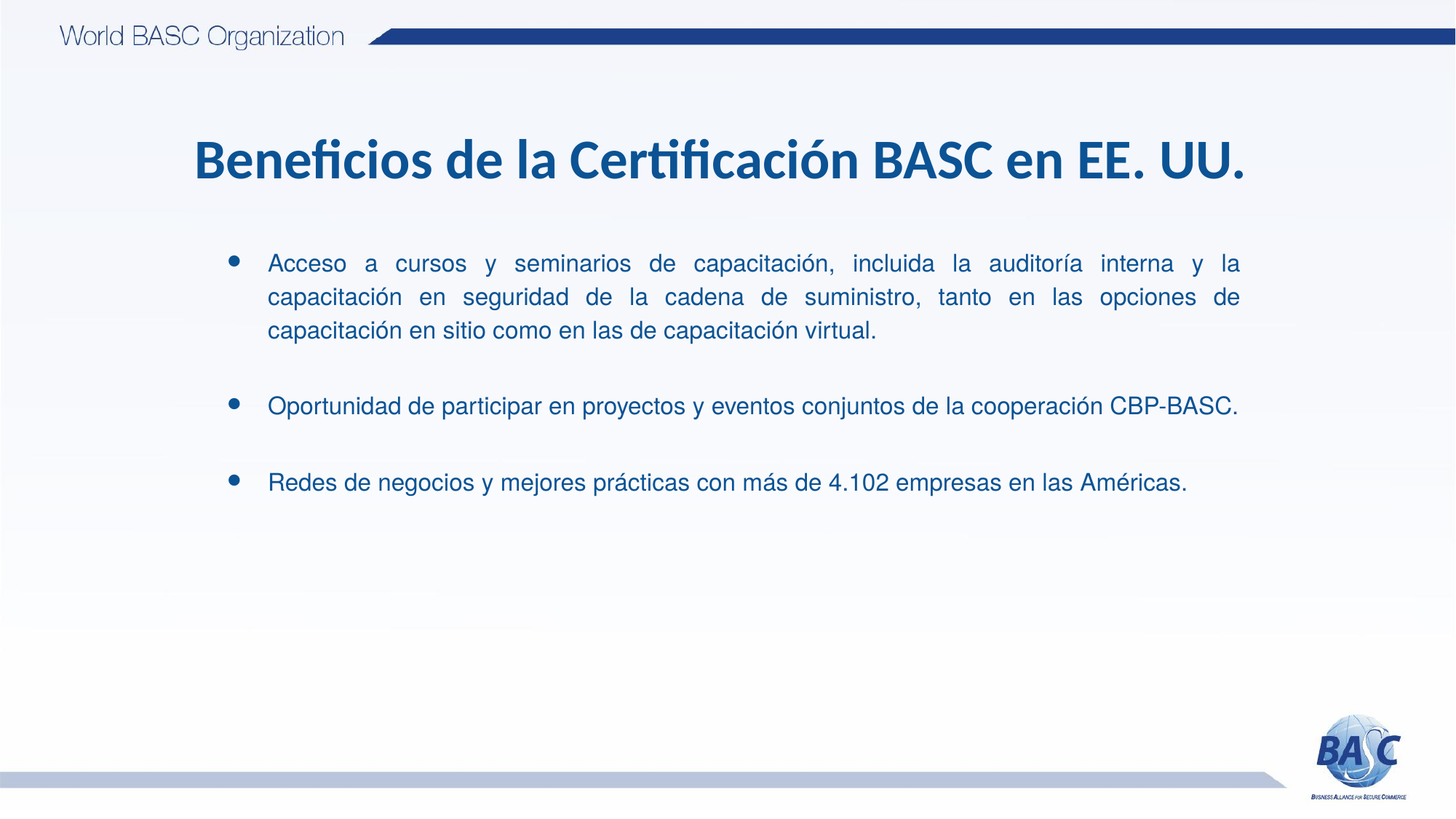

# Beneficios de la Certificación BASC en EE. UU.
Acceso a cursos y seminarios de capacitación, incluida la auditoría interna y la capacitación en seguridad de la cadena de suministro, tanto en las opciones de capacitación en sitio como en las de capacitación virtual.

Oportunidad de participar en proyectos y eventos conjuntos de la cooperación CBP-BASC.

Redes de negocios y mejores prácticas con más de 4.102 empresas en las Américas.